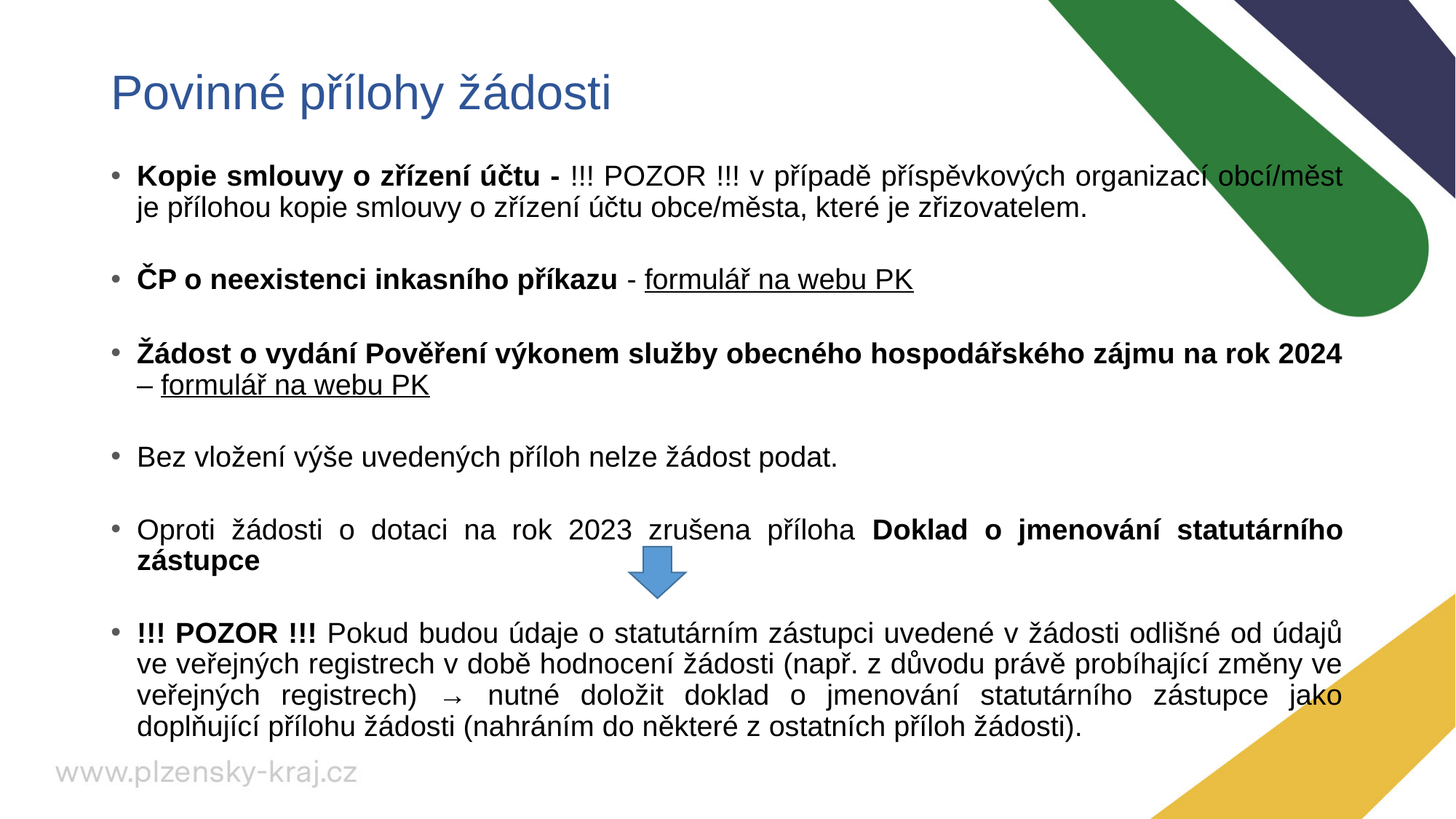

# Povinné přílohy žádosti
Kopie smlouvy o zřízení účtu - !!! POZOR !!! v případě příspěvkových organizací obcí/měst je přílohou kopie smlouvy o zřízení účtu obce/města, které je zřizovatelem.

ČP o neexistenci inkasního příkazu - formulář na webu PK

Žádost o vydání Pověření výkonem služby obecného hospodářského zájmu na rok 2024 – formulář na webu PK

Bez vložení výše uvedených příloh nelze žádost podat.

Oproti žádosti o dotaci na rok 2023 zrušena příloha Doklad o jmenování statutárního zástupce

!!! POZOR !!! Pokud budou údaje o statutárním zástupci uvedené v žádosti odlišné od údajů ve veřejných registrech v době hodnocení žádosti (např. z důvodu právě probíhající změny ve veřejných registrech) → nutné doložit doklad o jmenování statutárního zástupce jako doplňující přílohu žádosti (nahráním do některé z ostatních příloh žádosti).